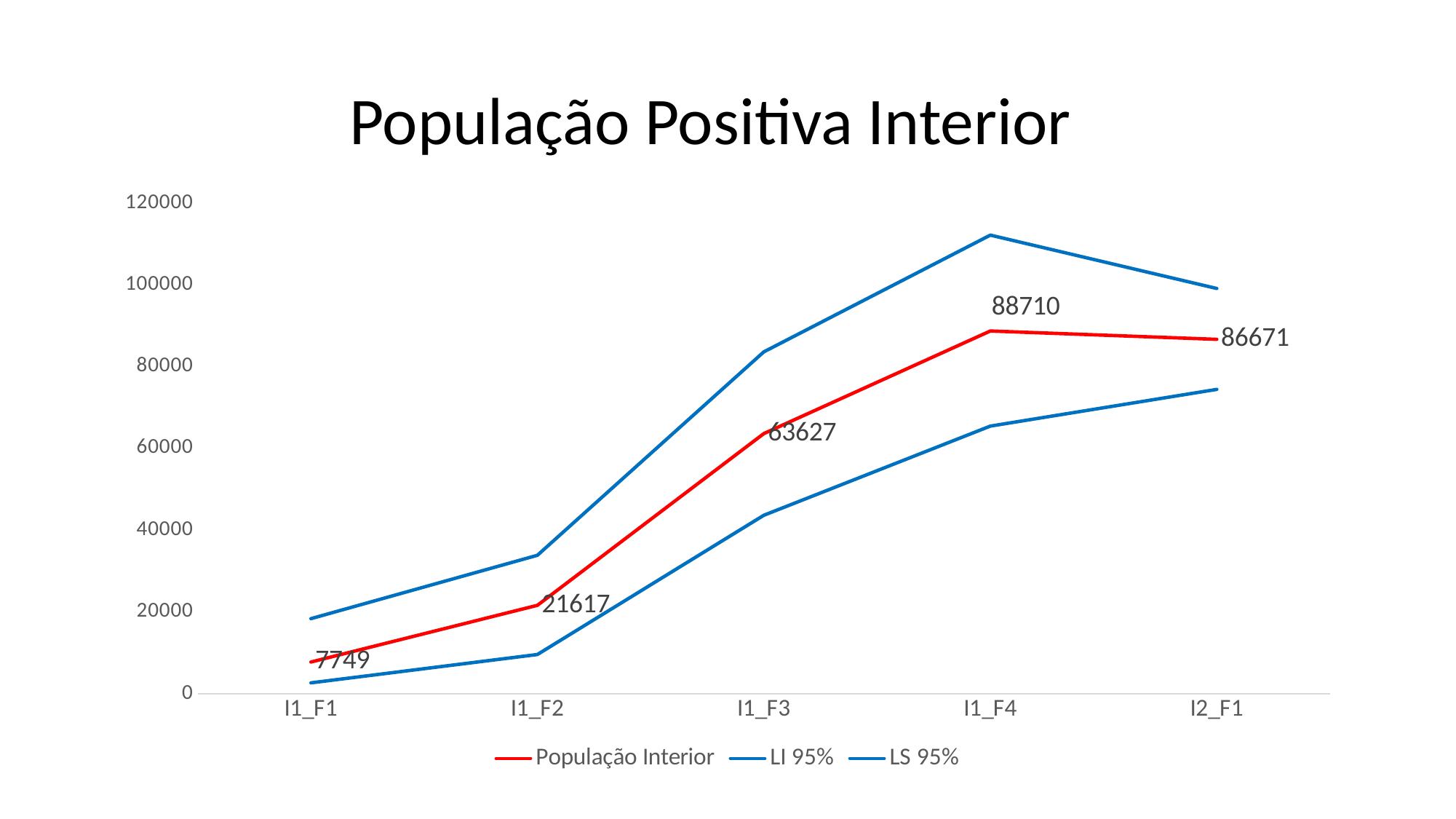

# População Positiva Interior

### Chart

| Category | População Interior | LI 95% | LS 95% |
|---|---|---|---|
| I1_F1 | 7749.0 | 2651.0 | 18354.0 |
| I1_F2 | 21617.0 | 9585.0 | 33853.0 |
| I1_F3 | 63627.0 | 43641.0 | 83612.0 |
| I1_F4 | 88710.0 | 65462.0 | 112162.0 |
| I2_F1 | 86670.8025 | 74434.92450000001 | 99110.61180000001 |